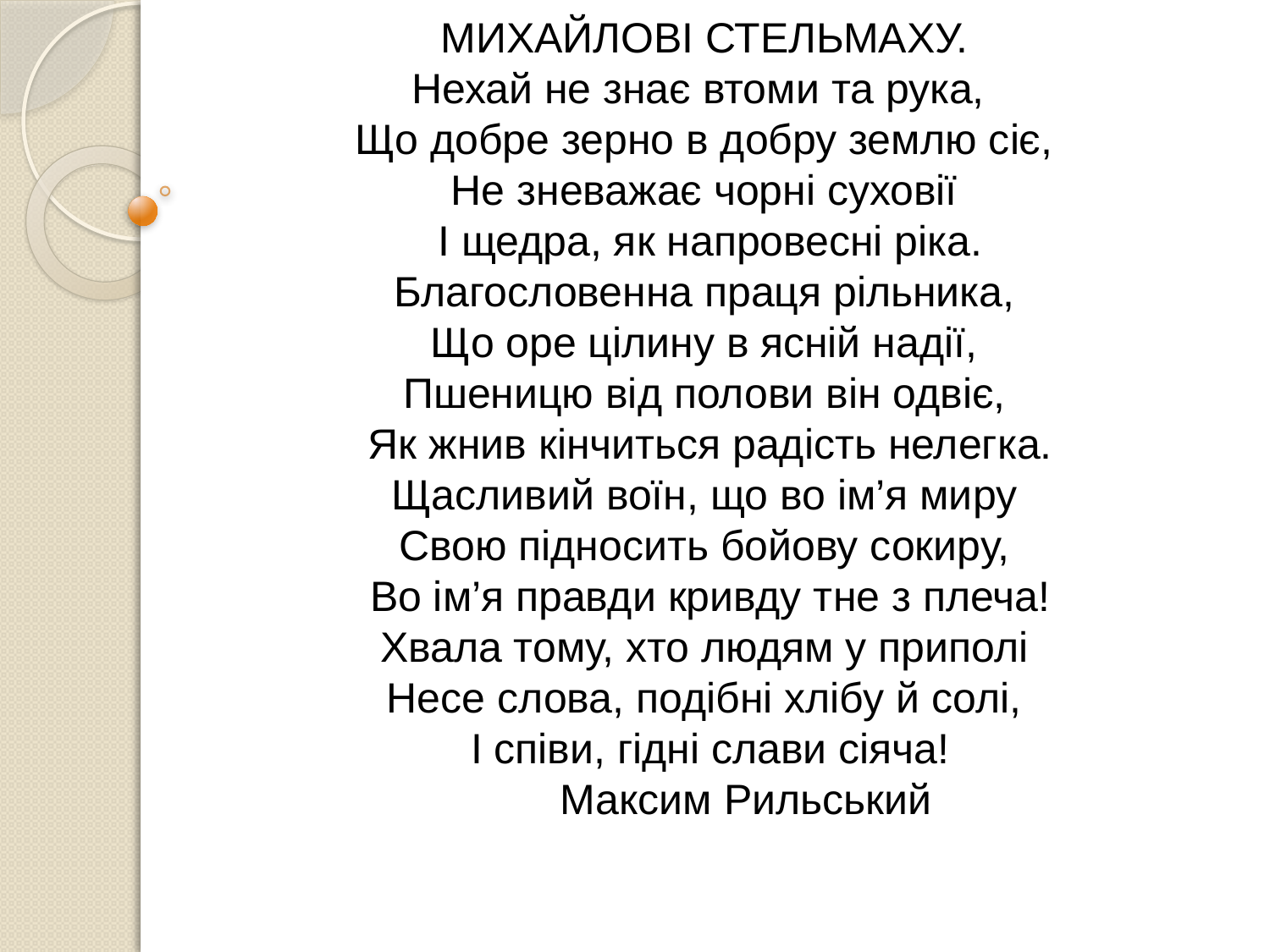

МИХАЙЛОВІ СТЕЛЬМАХУ.
Нехай не знає втоми та рука,
 Що добре зерно в добру землю сіє,
 Не зневажає чорні суховії
 І щедра, як напровесні ріка.
 Благословенна праця рільника,
 Що оре цілину в ясній надії,
 Пшеницю від полови він одвіє,
 Як жнив кінчиться радість нелегка.
 Щасливий воїн, що во ім’я миру
 Свою підносить бойову сокиру,
 Во ім’я правди кривду тне з плеча!
 Хвала тому, хто людям у приполі
 Несе слова, подібні хлібу й солі,
 І співи, гідні слави сіяча!
       Максим Рильський

#